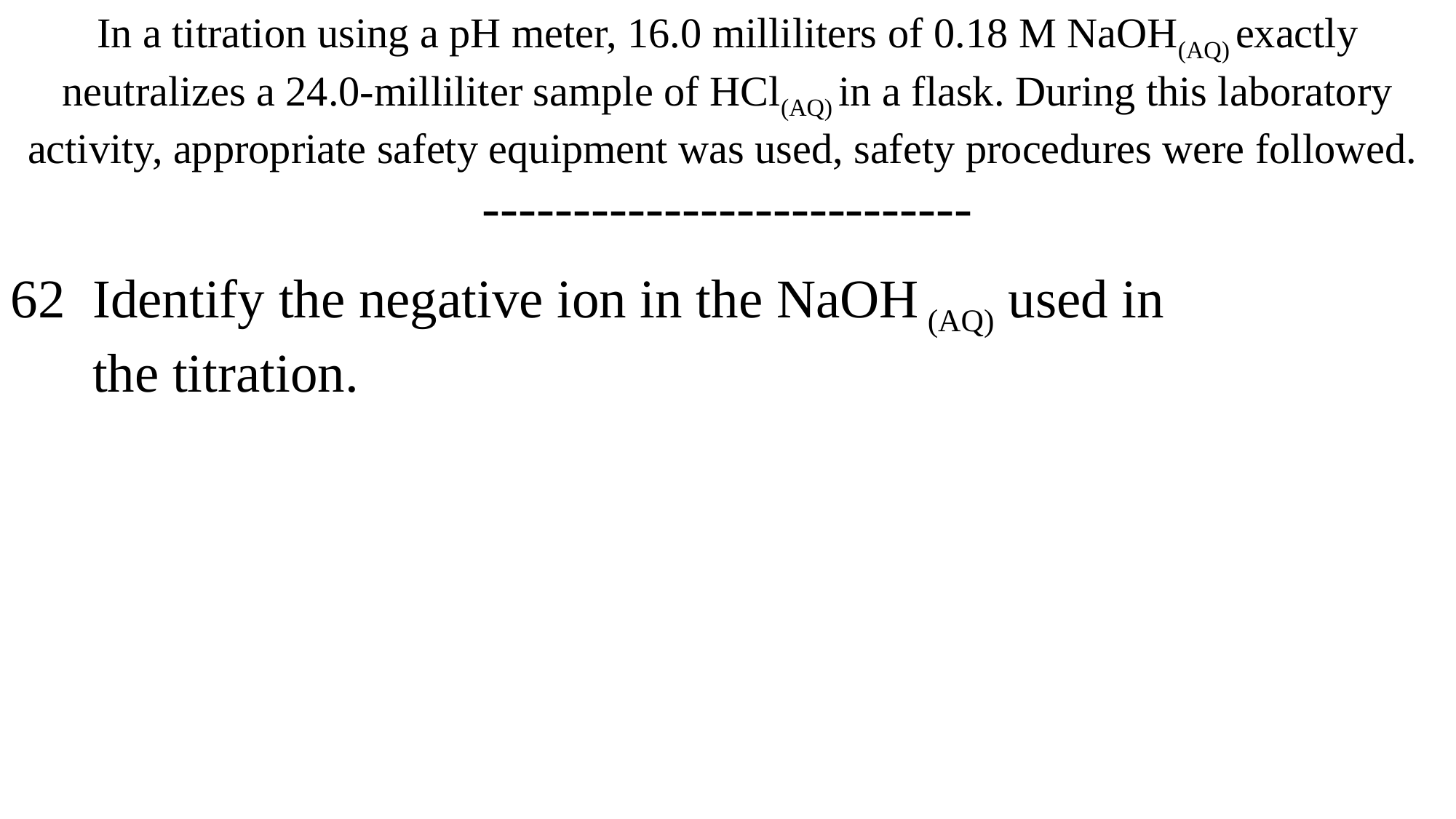

In a titration using a pH meter, 16.0 milliliters of 0.18 M NaOH(AQ) exactly neutralizes a 24.0-milliliter sample of HCl(AQ) in a flask. During this laboratory activity, appropriate safety equipment was used, safety procedures were followed.
---------------------------
62  Identify the negative ion in the NaOH (AQ) used in
      the titration.